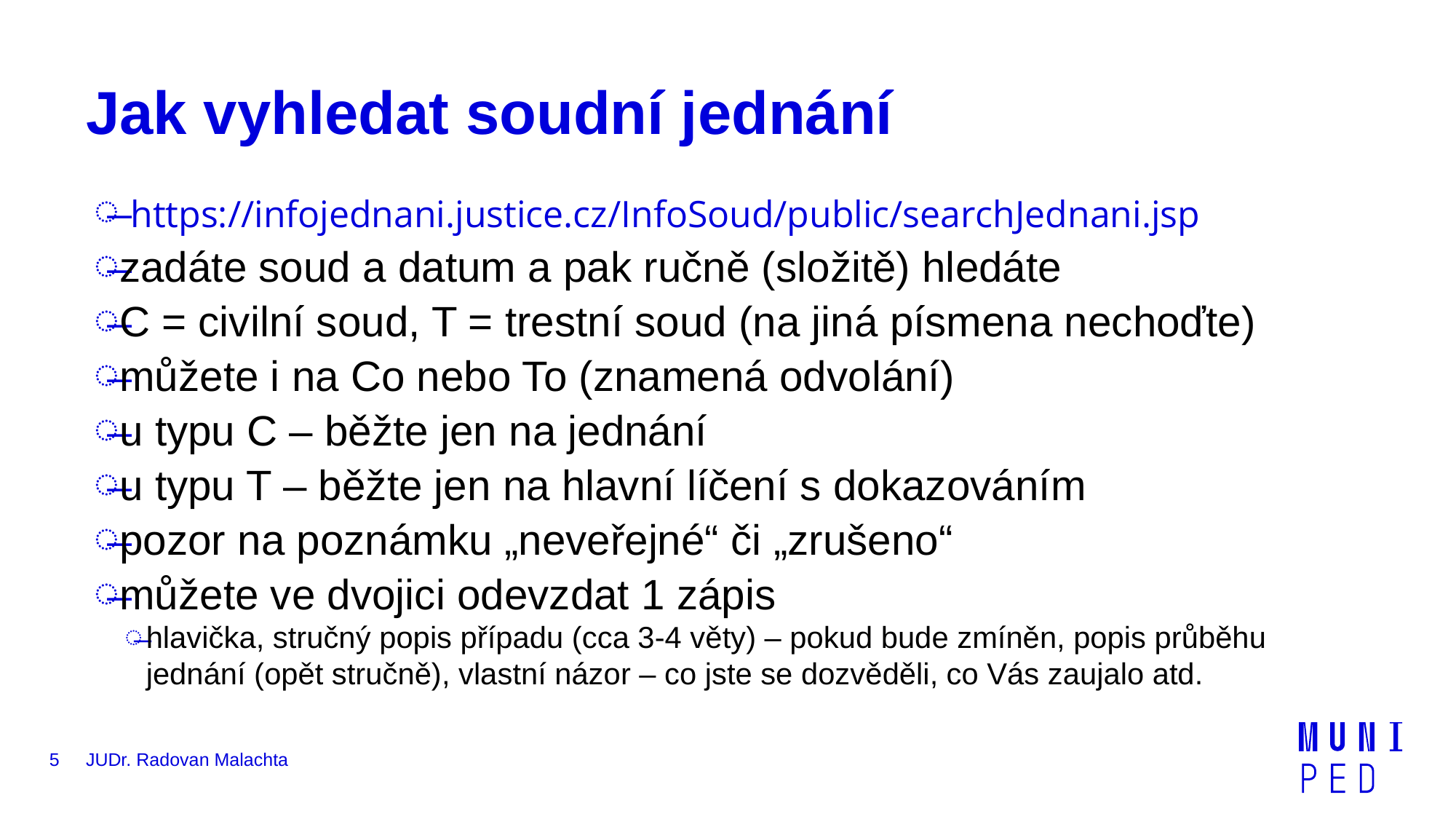

# Jak vyhledat soudní jednání
 https://infojednani.justice.cz/InfoSoud/public/searchJednani.jsp
zadáte soud a datum a pak ručně (složitě) hledáte
C = civilní soud, T = trestní soud (na jiná písmena nechoďte)
můžete i na Co nebo To (znamená odvolání)
u typu C – běžte jen na jednání
u typu T – běžte jen na hlavní líčení s dokazováním
pozor na poznámku „neveřejné“ či „zrušeno“
můžete ve dvojici odevzdat 1 zápis
hlavička, stručný popis případu (cca 3-4 věty) – pokud bude zmíněn, popis průběhu jednání (opět stručně), vlastní názor – co jste se dozvěděli, co Vás zaujalo atd.
5
JUDr. Radovan Malachta